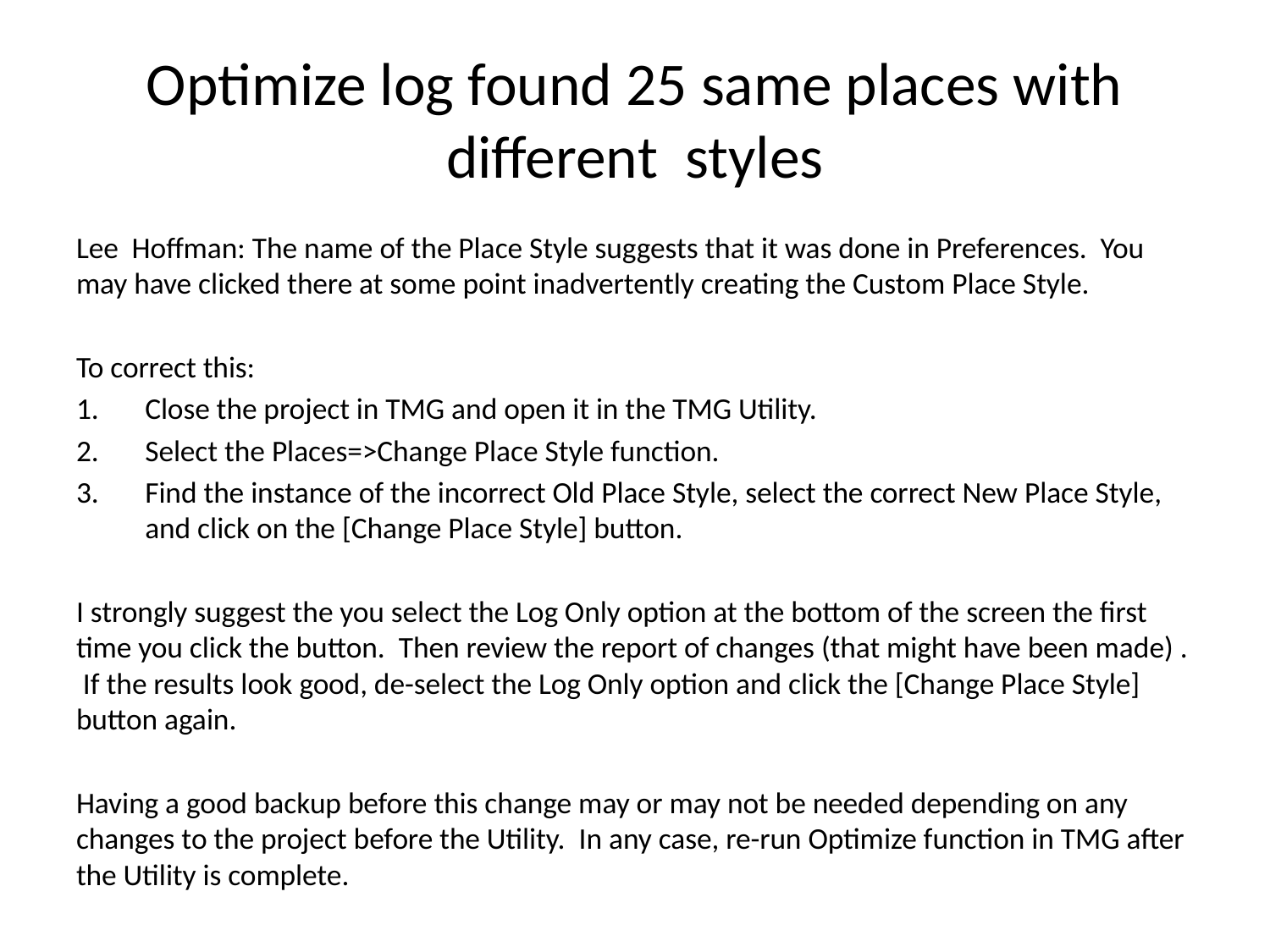

# Optimize log found 25 same places with different  styles
Lee  Hoffman: The name of the Place Style suggests that it was done in Preferences.  You may have clicked there at some point inadvertently creating the Custom Place Style.

To correct this:
Close the project in TMG and open it in the TMG Utility.
Select the Places=>Change Place Style function.
Find the instance of the incorrect Old Place Style, select the correct New Place Style, and click on the [Change Place Style] button.

I strongly suggest the you select the Log Only option at the bottom of the screen the first time you click the button.  Then review the report of changes (that might have been made) .  If the results look good, de-select the Log Only option and click the [Change Place Style] button again.

Having a good backup before this change may or may not be needed depending on any changes to the project before the Utility.  In any case, re-run Optimize function in TMG after the Utility is complete.